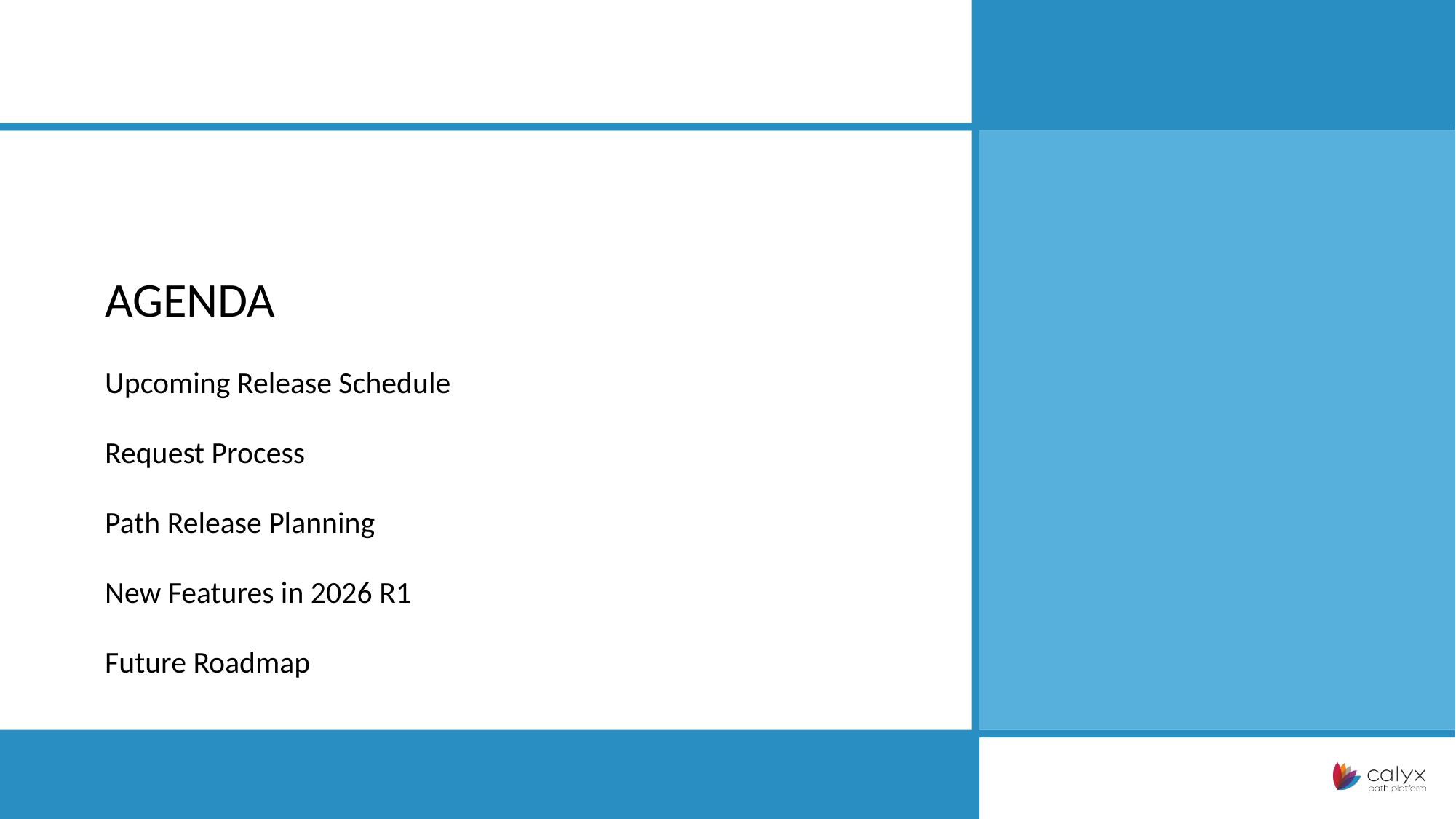

# AGENDA
Upcoming Release Schedule
Request Process
Path Release Planning
New Features in 2026 R1
Future Roadmap